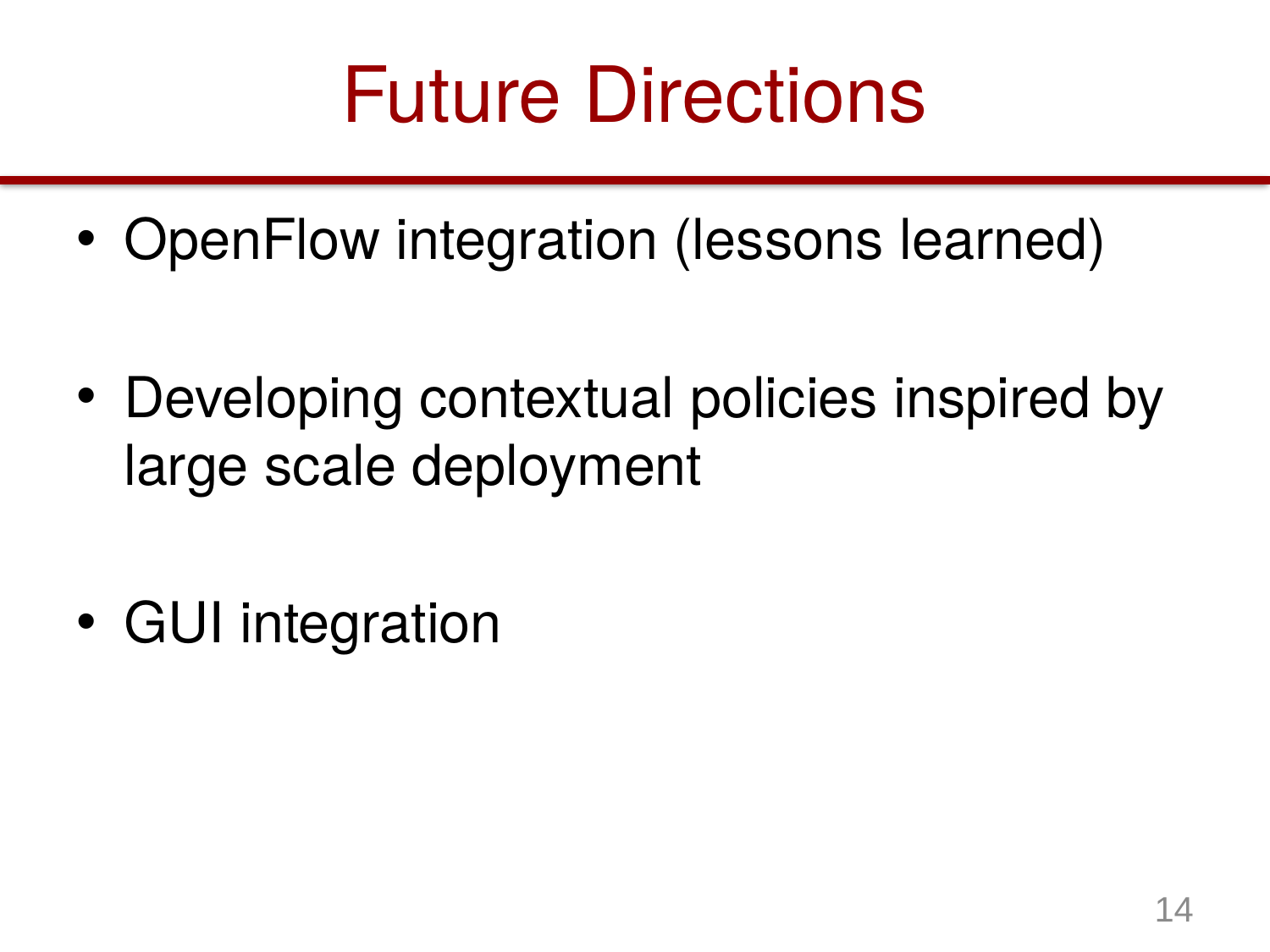

# Future Directions
OpenFlow integration (lessons learned)

Developing contextual policies inspired by large scale deployment

GUI integration

14